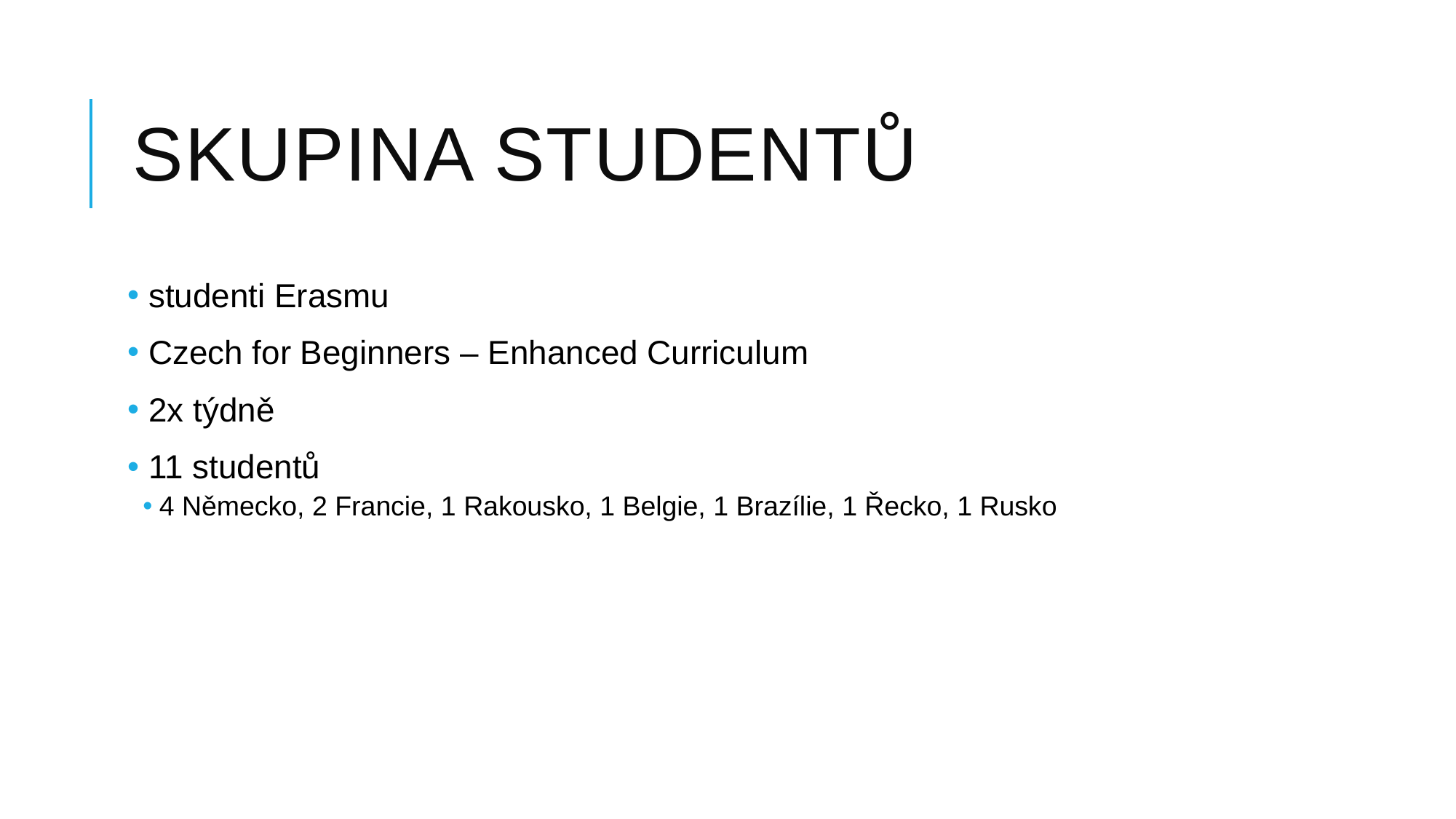

# Skupina studentů
 studenti Erasmu
 Czech for Beginners – Enhanced Curriculum
 2x týdně
 11 studentů
4 Německo, 2 Francie, 1 Rakousko, 1 Belgie, 1 Brazílie, 1 Řecko, 1 Rusko